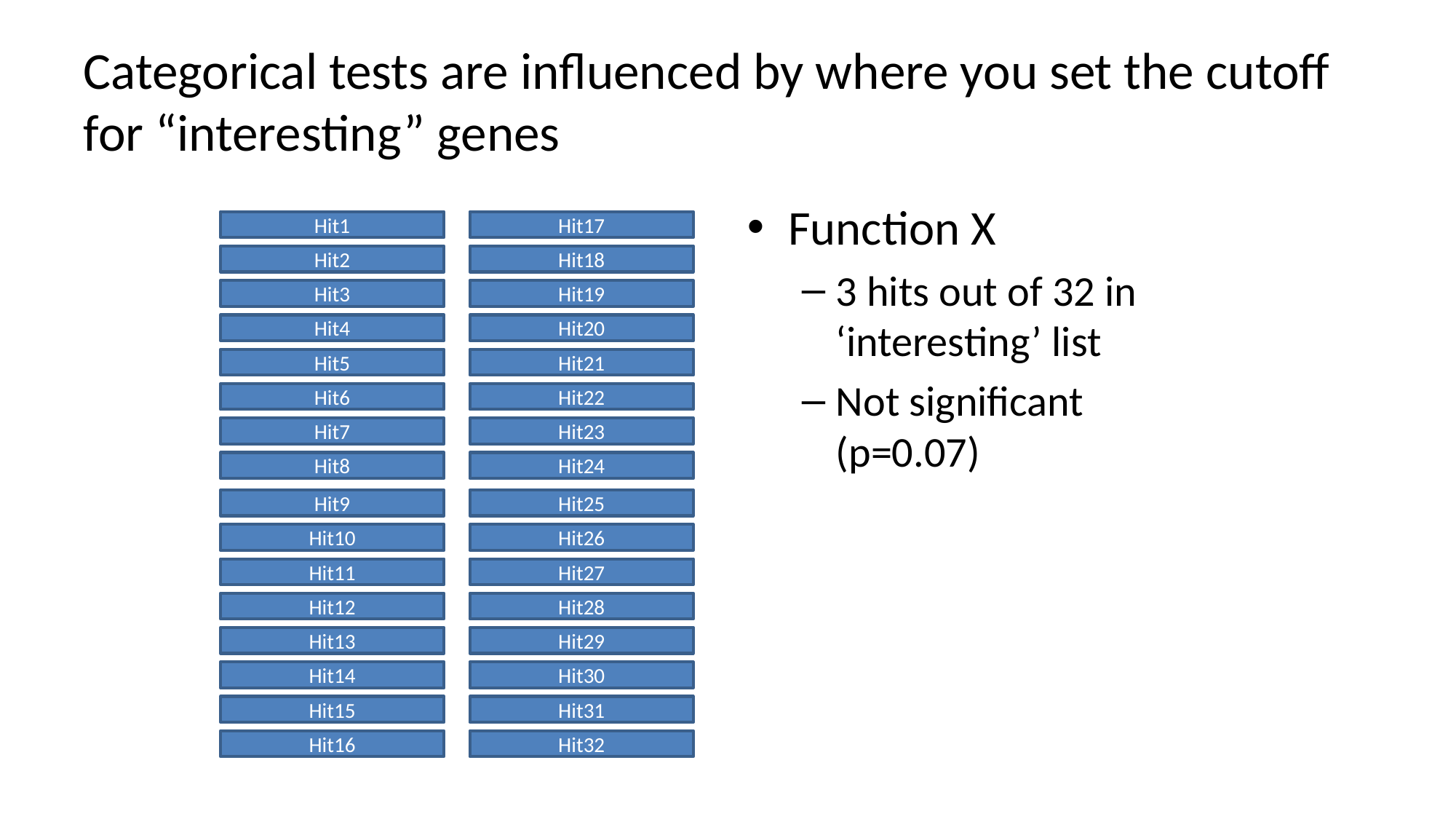

# Categorical tests are influenced by where you set the cutoff for “interesting” genes
Function X
3 hits out of 32 in ‘interesting’ list
Not significant (p=0.07)
Hit1
Hit17
Hit2
Hit18
Hit3
Hit19
Hit4
Hit20
Hit5
Hit21
Hit6
Hit22
Hit7
Hit23
Hit8
Hit24
Hit9
Hit25
Hit10
Hit26
Hit11
Hit27
Hit12
Hit28
Hit13
Hit29
Hit14
Hit30
Hit15
Hit31
Hit16
Hit32